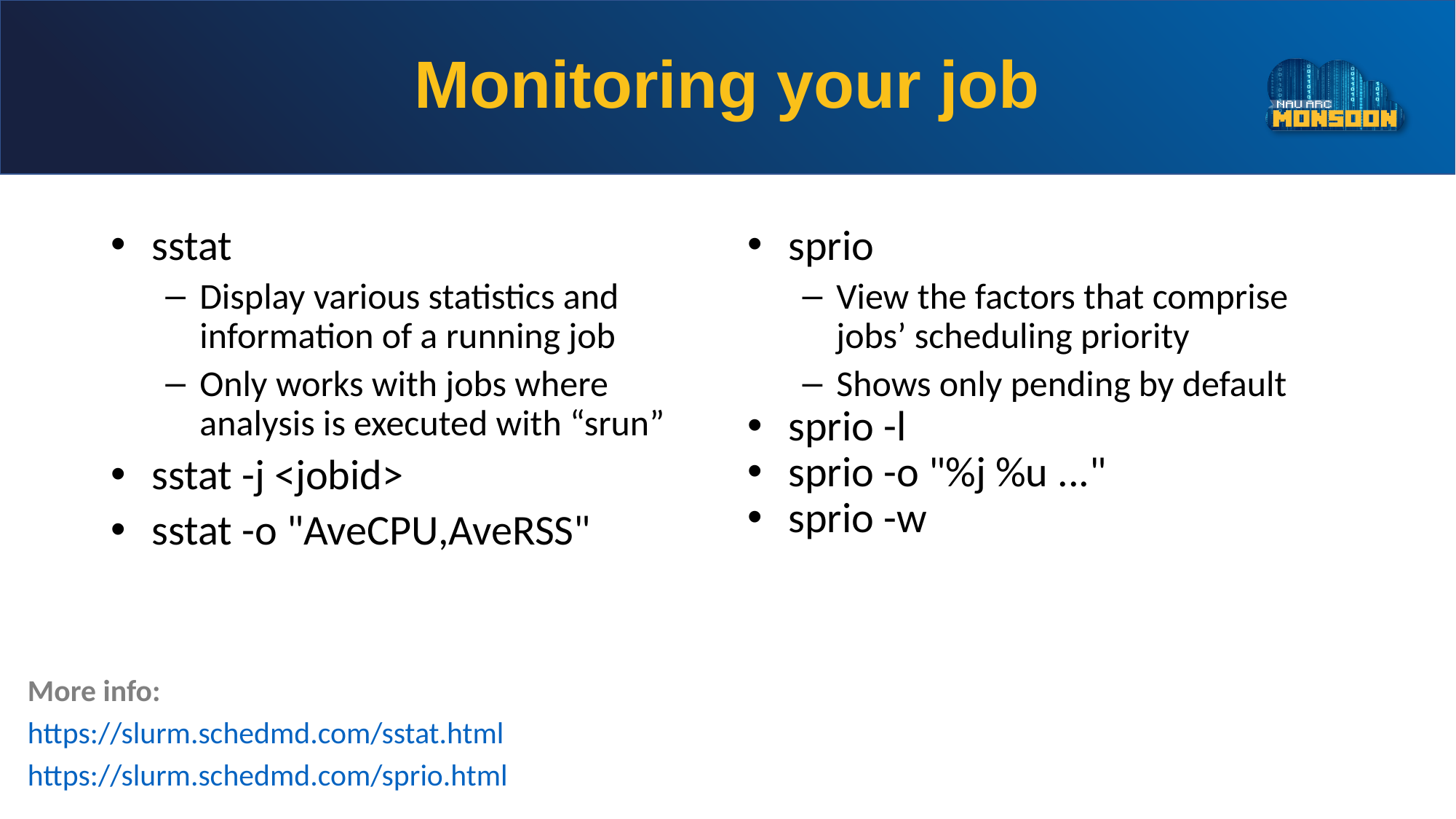

# Monitoring your job
sstat
Display various statistics and information of a running job
Only works with jobs where analysis is executed with “srun”
sstat -j <jobid>
sstat -o "AveCPU,AveRSS"
sprio
View the factors that comprise jobs’ scheduling priority
Shows only pending by default
sprio -l
sprio -o "%j %u ..."
sprio -w
More info:
https://slurm.schedmd.com/sstat.html
https://slurm.schedmd.com/sprio.html